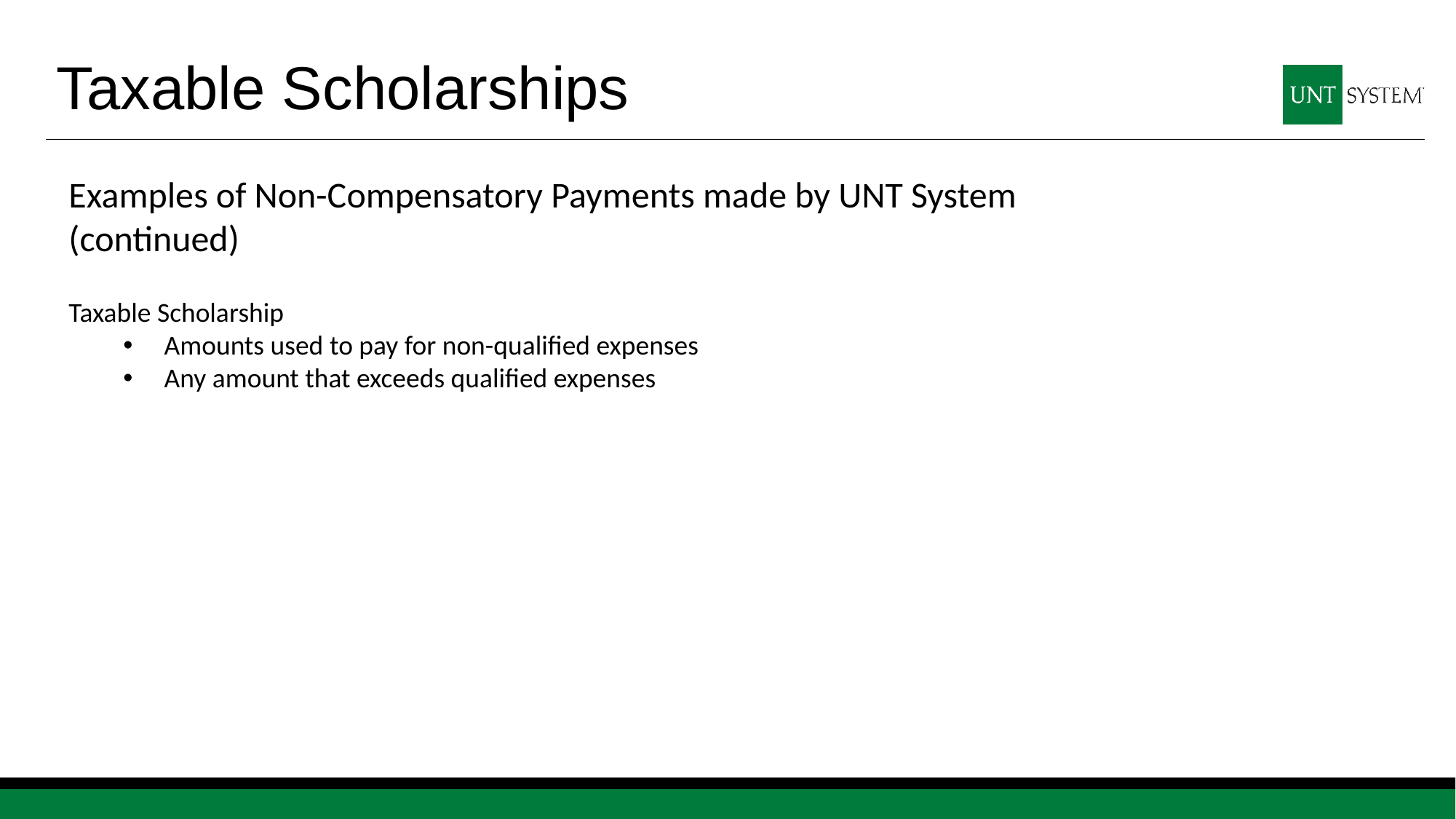

# Taxable Scholarships
Examples of Non-Compensatory Payments made by UNT System (continued)

Taxable Scholarship
Amounts used to pay for non-qualified expenses
Any amount that exceeds qualified expenses